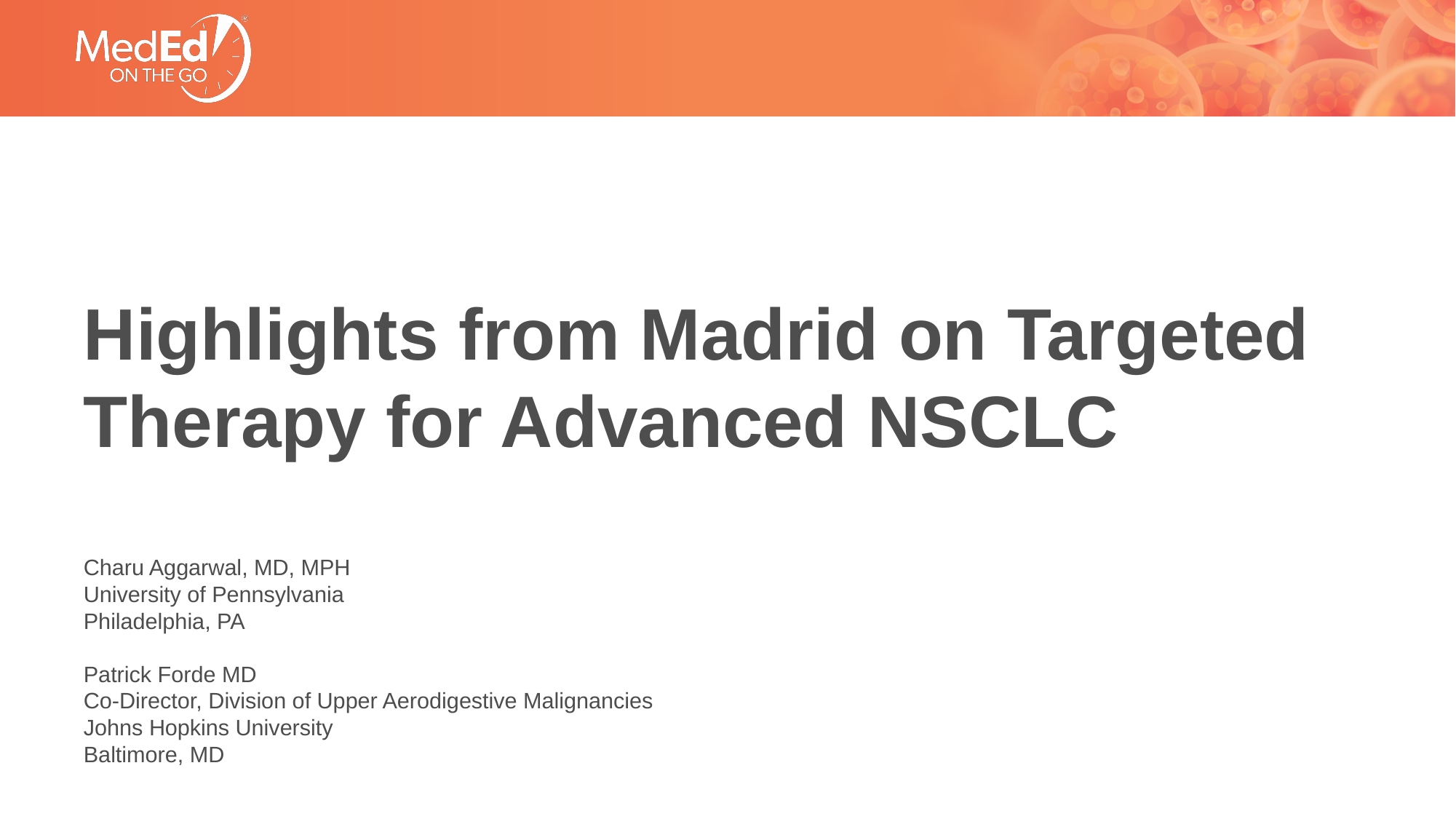

# Highlights from Madrid on Targeted Therapy for Advanced NSCLC
Charu Aggarwal, MD, MPH
University of Pennsylvania
Philadelphia, PA
Patrick Forde MD
Co-Director, Division of Upper Aerodigestive Malignancies
Johns Hopkins University
Baltimore, MD